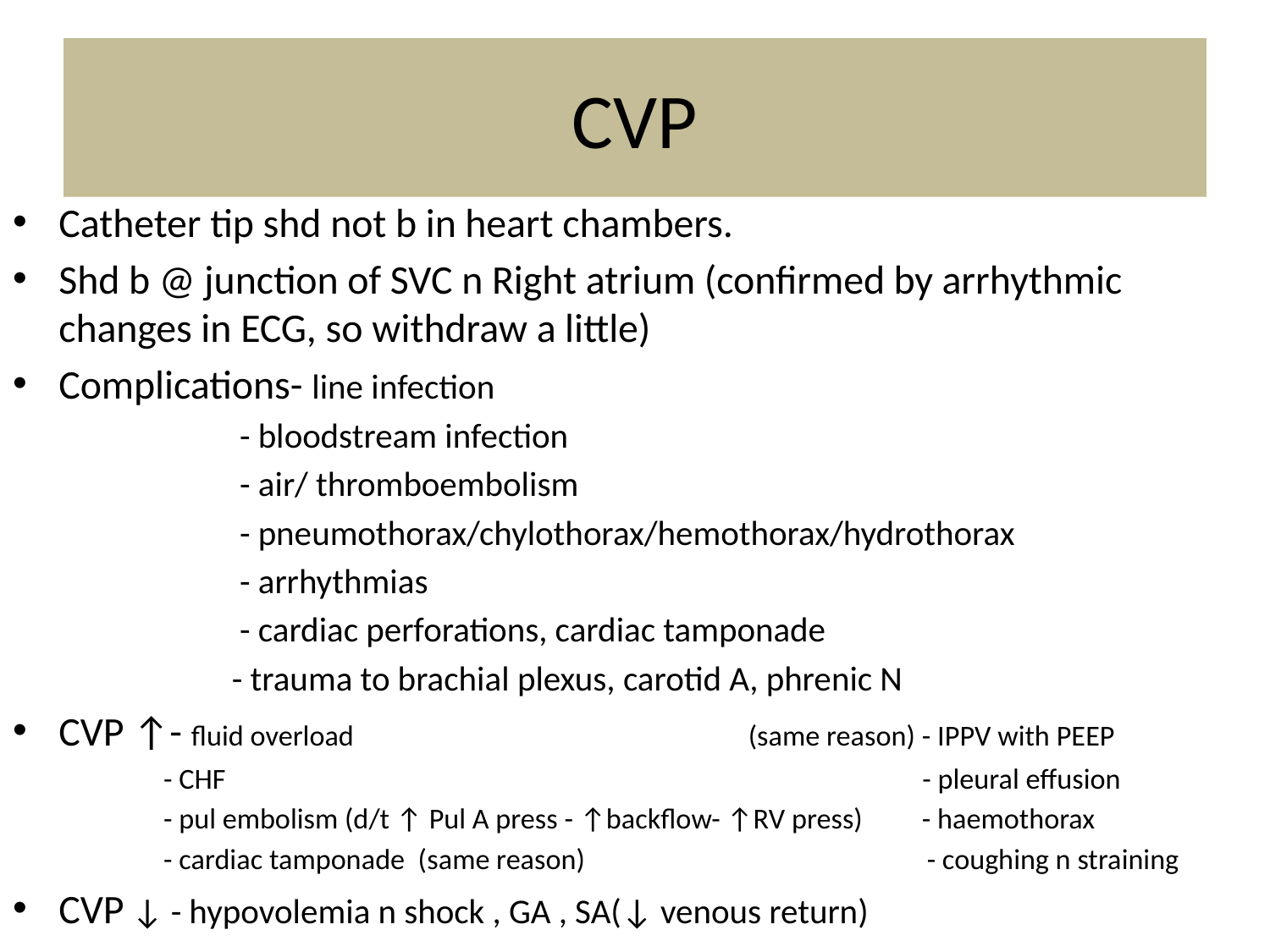

# CVP
Catheter tip shd not b in heart chambers.
Shd b @ junction of SVC n Right atrium (confirmed by arrhythmic changes in ECG, so withdraw a little)
Complications- line infection
                             - bloodstream infection
                             - air/ thromboembolism
                             - pneumothorax/chylothorax/hemothorax/hydrothorax
                             - arrhythmias
                             - cardiac perforations, cardiac tamponade
                            - trauma to brachial plexus, carotid A, phrenic N
CVP ↑- fluid overload                                                            (same reason) - IPPV with PEEP
                       - CHF                                                                                                          - pleural effusion
                       - pul embolism (d/t ↑ Pul A press - ↑backflow- ↑RV press)         - haemothorax
                       - cardiac tamponade  (same reason)                                                    - coughing n straining
CVP ↓ - hypovolemia n shock , GA , SA(↓ venous return)